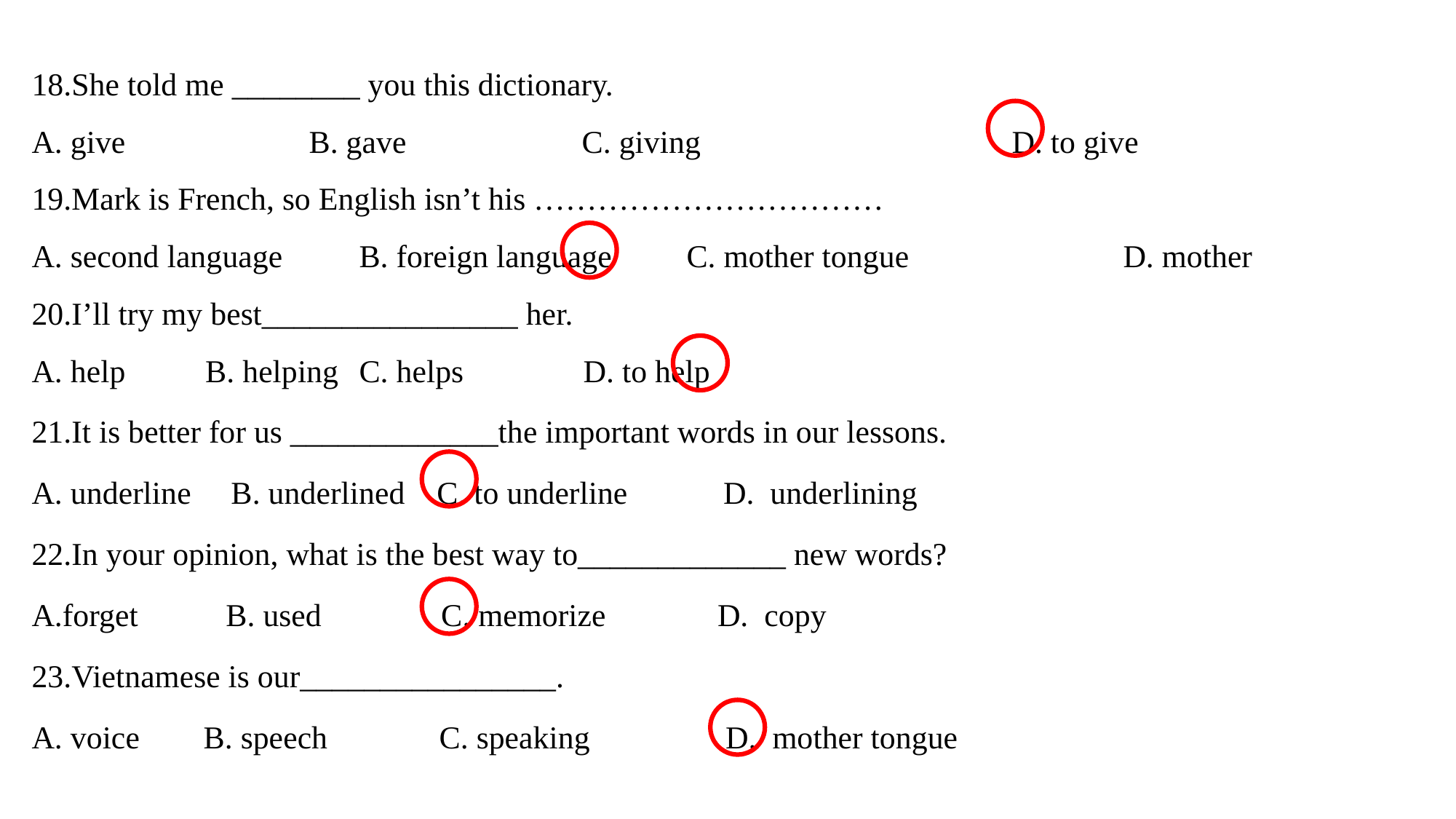

18.She told me ________ you this dictionary.
A. give                       B. gave                      C. giving                                       D. to give
19.Mark is French, so English isn’t his ……………………………
A. second language	B. foreign language	C. mother tongue 		D. mother
20.I’ll try my best________________ her.
A. help          B. helping	C. helps               D. to help
21.It is better for us _____________the important words in our lessons.
A. underline     B. underlined    C. to underline            D.  underlining
22.In your opinion, what is the best way to_____________ new words?
A.forget           B. used               C. memorize              D.  copy
23.Vietnamese is our________________.
A. voice        B. speech              C. speaking                 D.  mother tongue